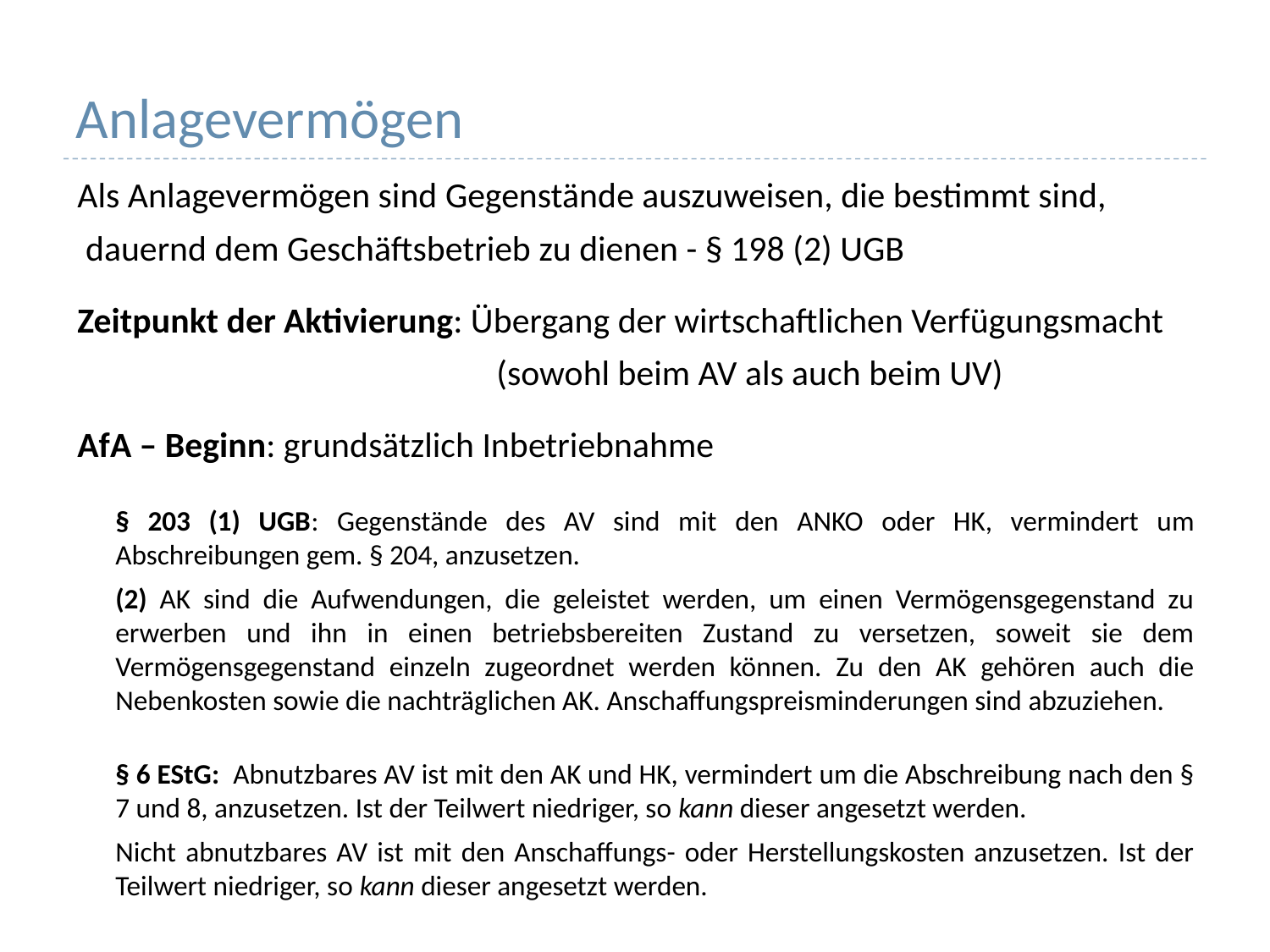

# Anlagevermögen
Als Anlagevermögen sind Gegenstände auszuweisen, die bestimmt sind,
 dauernd dem Geschäftsbetrieb zu dienen - § 198 (2) UGB

Zeitpunkt der Aktivierung: Übergang der wirtschaftlichen Verfügungsmacht
				(sowohl beim AV als auch beim UV)

AfA – Beginn: grundsätzlich Inbetriebnahme

	§ 203 (1) UGB: Gegenstände des AV sind mit den ANKO oder HK, vermindert um Abschreibungen gem. § 204, anzusetzen.
	(2) AK sind die Aufwendungen, die geleistet werden, um einen Vermögensgegenstand zu erwerben und ihn in einen betriebsbereiten Zustand zu versetzen, soweit sie dem Vermögensgegenstand einzeln zugeordnet werden können. Zu den AK gehören auch die Nebenkosten sowie die nachträglichen AK. Anschaffungspreisminderungen sind abzuziehen.

	§ 6 EStG:  Abnutzbares AV ist mit den AK und HK, vermindert um die Abschreibung nach den § 7 und 8, anzusetzen. Ist der Teilwert niedriger, so kann dieser angesetzt werden.
	Nicht abnutzbares AV ist mit den Anschaffungs- oder Herstellungskosten anzusetzen. Ist der Teilwert niedriger, so kann dieser angesetzt werden.